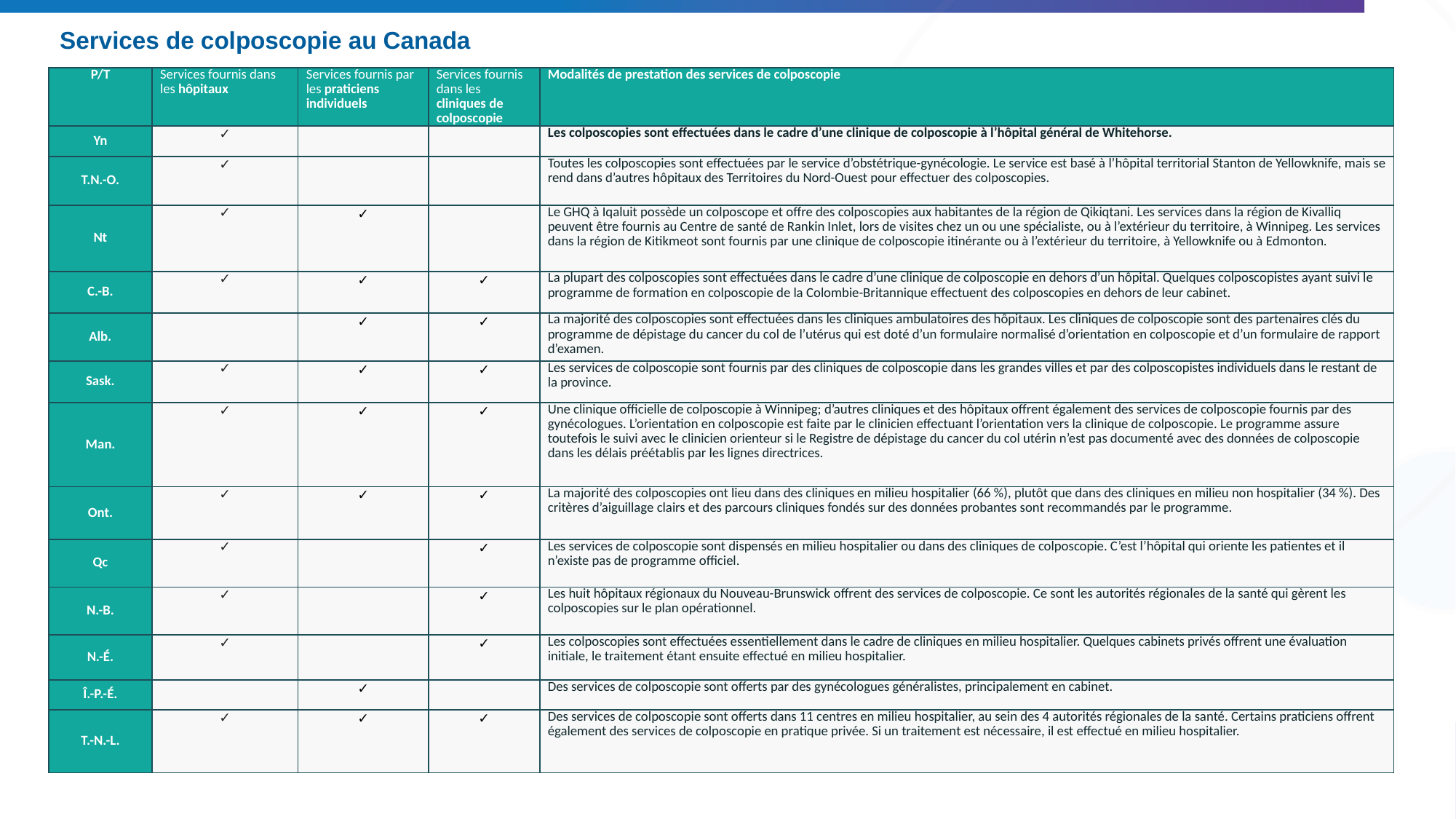

# Services de colposcopie au Canada
| P/T | Services fournis dans les hôpitaux | Services fournis par les praticiens individuels | Services fournis dans les cliniques de colposcopie | Modalités de prestation des services de colposcopie |
| --- | --- | --- | --- | --- |
| Yn | ✓ |  |  | Les colposcopies sont effectuées dans le cadre d’une clinique de colposcopie à l’hôpital général de Whitehorse. |
| T.N.-O. | ✓ |  |  | Toutes les colposcopies sont effectuées par le service d’obstétrique-gynécologie. Le service est basé à l’hôpital territorial Stanton de Yellowknife, mais se rend dans d’autres hôpitaux des Territoires du Nord-Ouest pour effectuer des colposcopies. |
| Nt | ✓ | ✓ |  | Le GHQ à Iqaluit possède un colposcope et offre des colposcopies aux habitantes de la région de Qikiqtani. Les services dans la région de Kivalliq peuvent être fournis au Centre de santé de Rankin Inlet, lors de visites chez un ou une spécialiste, ou à l’extérieur du territoire, à Winnipeg. Les services dans la région de Kitikmeot sont fournis par une clinique de colposcopie itinérante ou à l’extérieur du territoire, à Yellowknife ou à Edmonton. |
| C.-B. | ✓ | ✓ | ✓ | La plupart des colposcopies sont effectuées dans le cadre d’une clinique de colposcopie en dehors d’un hôpital. Quelques colposcopistes ayant suivi le programme de formation en colposcopie de la Colombie-Britannique effectuent des colposcopies en dehors de leur cabinet. |
| Alb. |  | ✓ | ✓ | La majorité des colposcopies sont effectuées dans les cliniques ambulatoires des hôpitaux. Les cliniques de colposcopie sont des partenaires clés du programme de dépistage du cancer du col de l’utérus qui est doté d’un formulaire normalisé d’orientation en colposcopie et d’un formulaire de rapport d’examen. |
| Sask. | ✓ | ✓ | ✓ | Les services de colposcopie sont fournis par des cliniques de colposcopie dans les grandes villes et par des colposcopistes individuels dans le restant de la province. |
| Man. | ✓ | ✓ | ✓ | Une clinique officielle de colposcopie à Winnipeg; d’autres cliniques et des hôpitaux offrent également des services de colposcopie fournis par des gynécologues. L’orientation en colposcopie est faite par le clinicien effectuant l’orientation vers la clinique de colposcopie. Le programme assure toutefois le suivi avec le clinicien orienteur si le Registre de dépistage du cancer du col utérin n’est pas documenté avec des données de colposcopie dans les délais préétablis par les lignes directrices. |
| Ont. | ✓ | ✓ | ✓ | La majorité des colposcopies ont lieu dans des cliniques en milieu hospitalier (66 %), plutôt que dans des cliniques en milieu non hospitalier (34 %). Des critères d’aiguillage clairs et des parcours cliniques fondés sur des données probantes sont recommandés par le programme. |
| Qc | ✓ |  | ✓ | Les services de colposcopie sont dispensés en milieu hospitalier ou dans des cliniques de colposcopie. C’est l’hôpital qui oriente les patientes et il n’existe pas de programme officiel. |
| N.-B. | ✓ |  | ✓ | Les huit hôpitaux régionaux du Nouveau-Brunswick offrent des services de colposcopie. Ce sont les autorités régionales de la santé qui gèrent les colposcopies sur le plan opérationnel. |
| N.-É. | ✓ |  | ✓ | Les colposcopies sont effectuées essentiellement dans le cadre de cliniques en milieu hospitalier. Quelques cabinets privés offrent une évaluation initiale, le traitement étant ensuite effectué en milieu hospitalier. |
| Î.-P.-É. |  | ✓ |  | Des services de colposcopie sont offerts par des gynécologues généralistes, principalement en cabinet. |
| T.-N.-L. | ✓ | ✓ | ✓ | Des services de colposcopie sont offerts dans 11 centres en milieu hospitalier, au sein des 4 autorités régionales de la santé. Certains praticiens offrent également des services de colposcopie en pratique privée. Si un traitement est nécessaire, il est effectué en milieu hospitalier. |